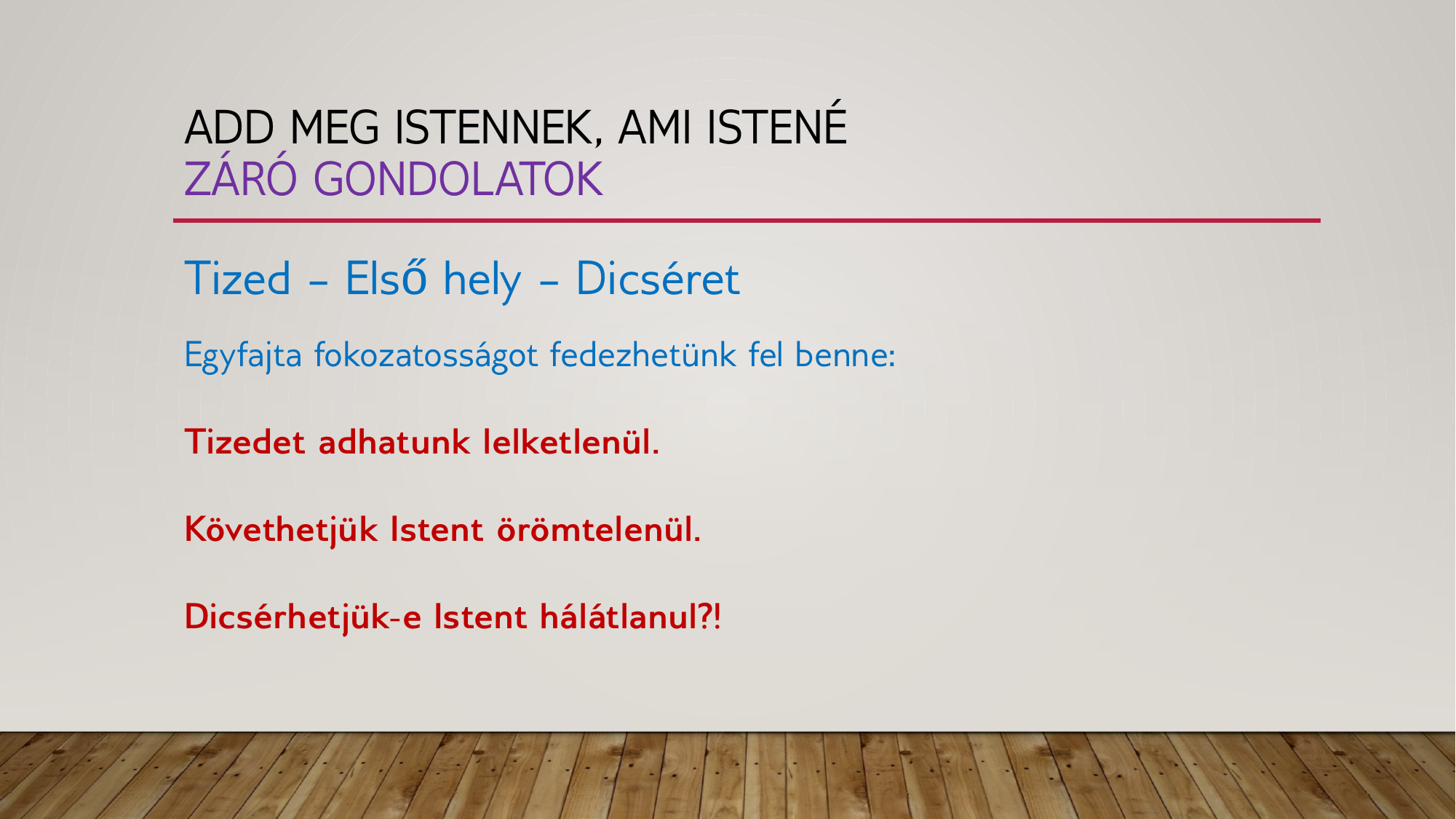

# Add meg istennek, ami istené záró gondolatok
Tized – Első hely – Dicséret

Egyfajta fokozatosságot fedezhetünk fel benne:

Tizedet adhatunk lelketlenül.

Követhetjük Istent örömtelenül.

Dicsérhetjük-e Istent hálátlanul?!